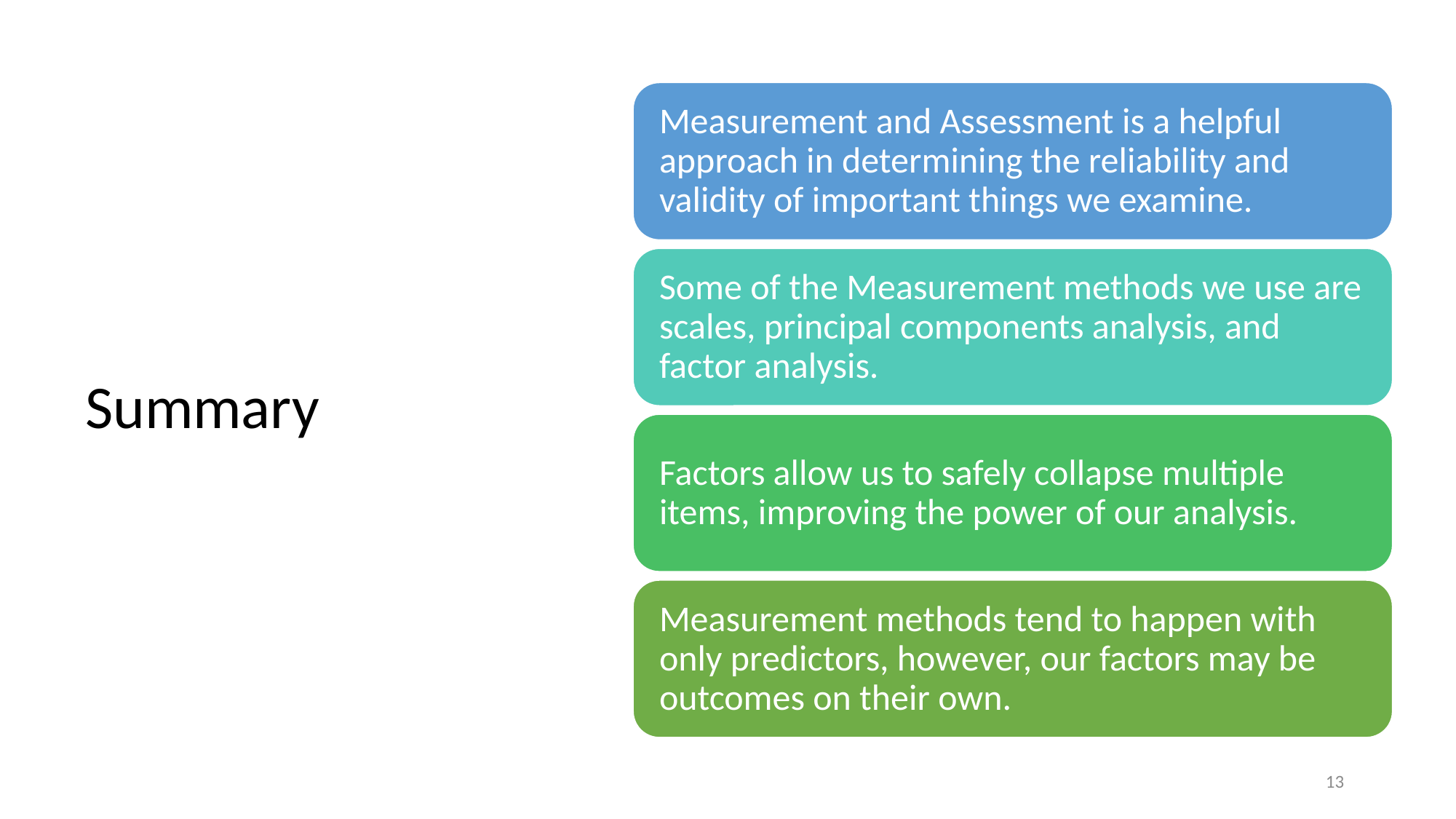

Measurement and Assessment is a helpful approach in determining the reliability and validity of important things we examine.
Some of the Measurement methods we use are scales, principal components analysis, and factor analysis.
Factors allow us to safely collapse multiple items, improving the power of our analysis.
Measurement methods tend to happen with only predictors, however, our factors may be outcomes on their own.
# Summary
13